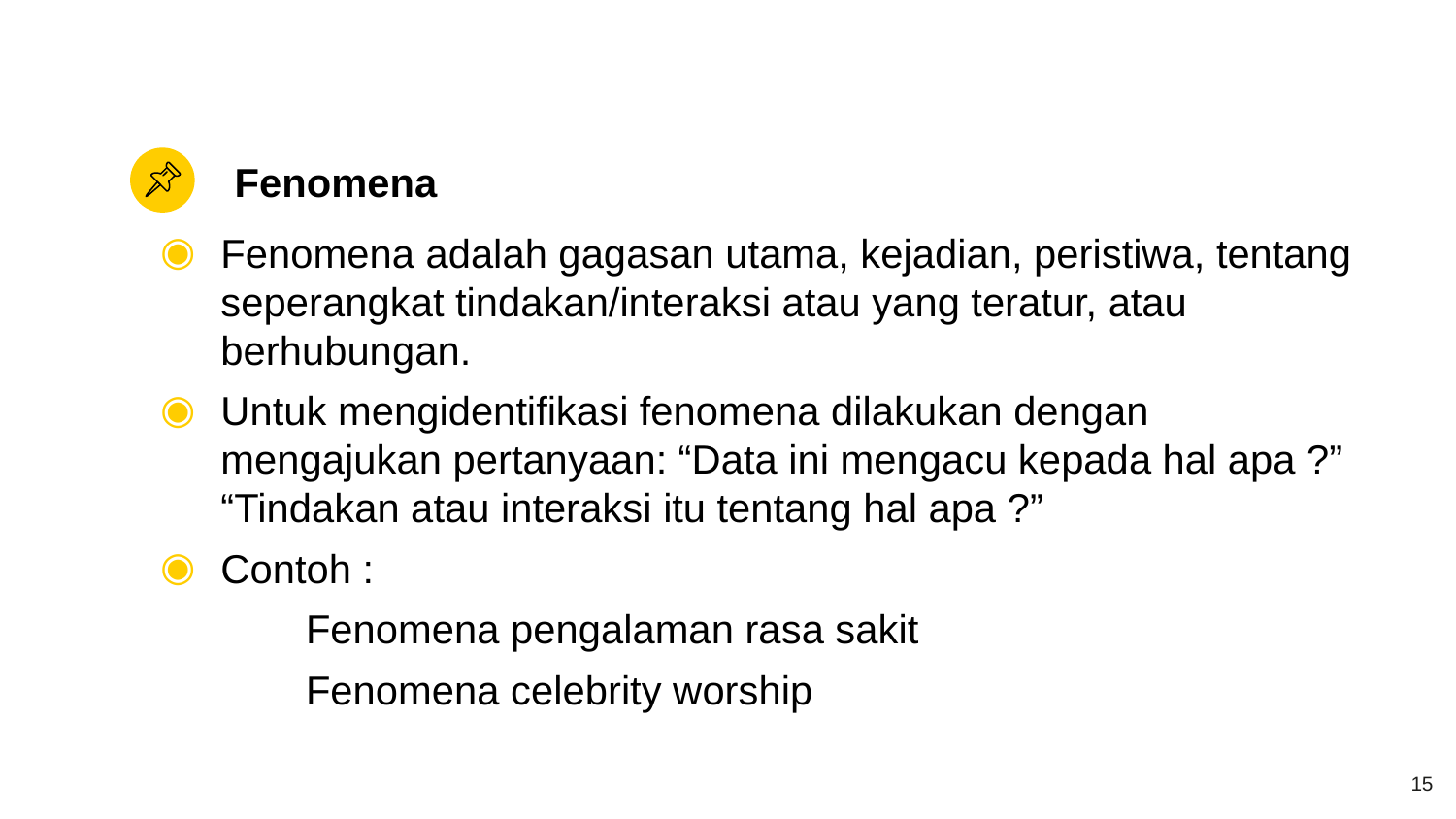

# Fenomena

Fenomena adalah gagasan utama, kejadian, peristiwa, tentang seperangkat tindakan/interaksi atau yang teratur, atau berhubungan.
Untuk mengidentifikasi fenomena dilakukan dengan mengajukan pertanyaan: “Data ini mengacu kepada hal apa ?” “Tindakan atau interaksi itu tentang hal apa ?”
Contoh :
	Fenomena pengalaman rasa sakit
	Fenomena celebrity worship

15